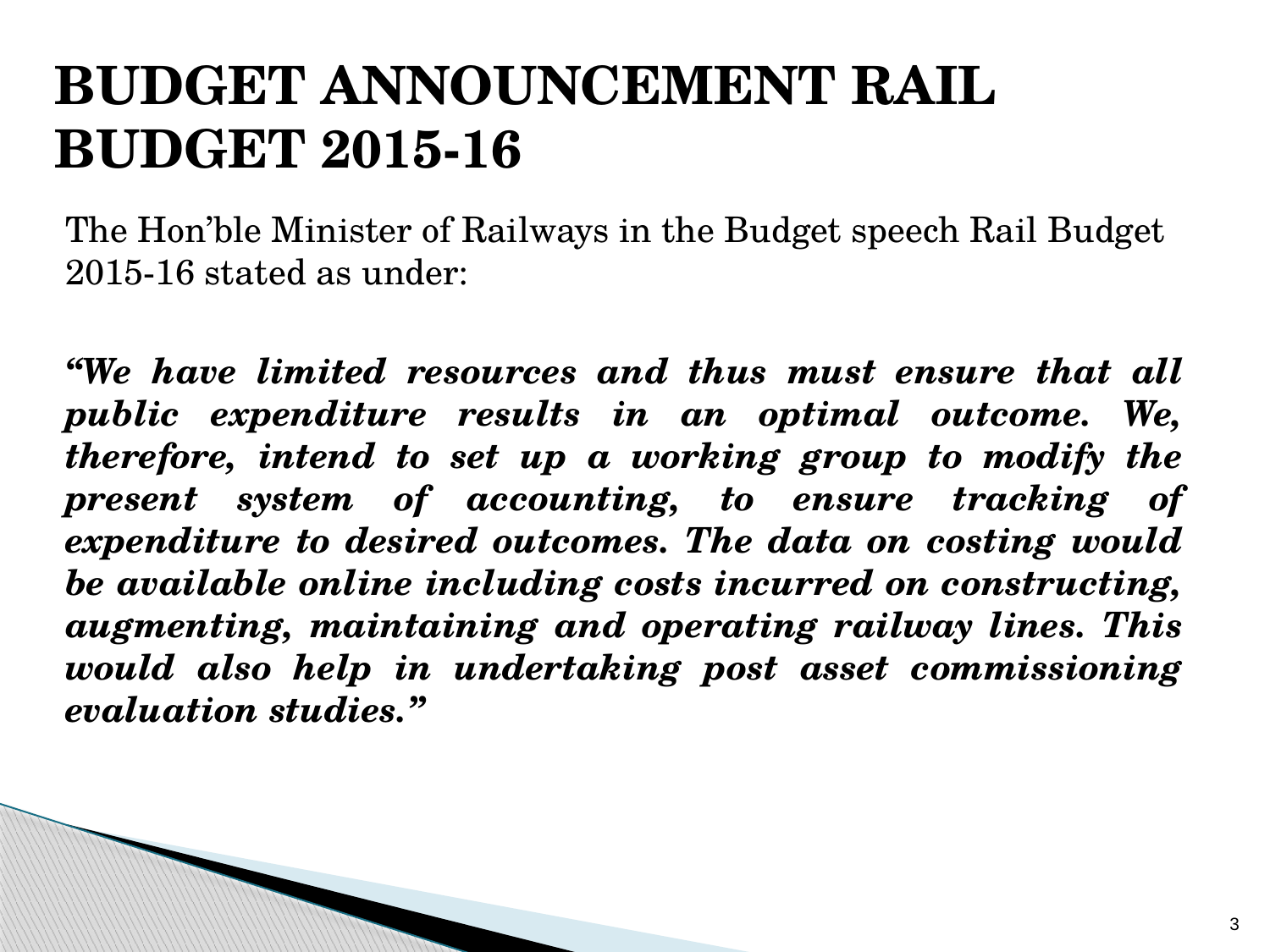

BUDGET ANNOUNCEMENT RAIL BUDGET 2015-16
The Hon’ble Minister of Railways in the Budget speech Rail Budget 2015-16 stated as under:

“We have limited resources and thus must ensure that all public expenditure results in an optimal outcome. We, therefore, intend to set up a working group to modify the present system of accounting, to ensure tracking of expenditure to desired outcomes. The data on costing would be available online including costs incurred on constructing, augmenting, maintaining and operating railway lines. This would also help in undertaking post asset commissioning evaluation studies.”
3